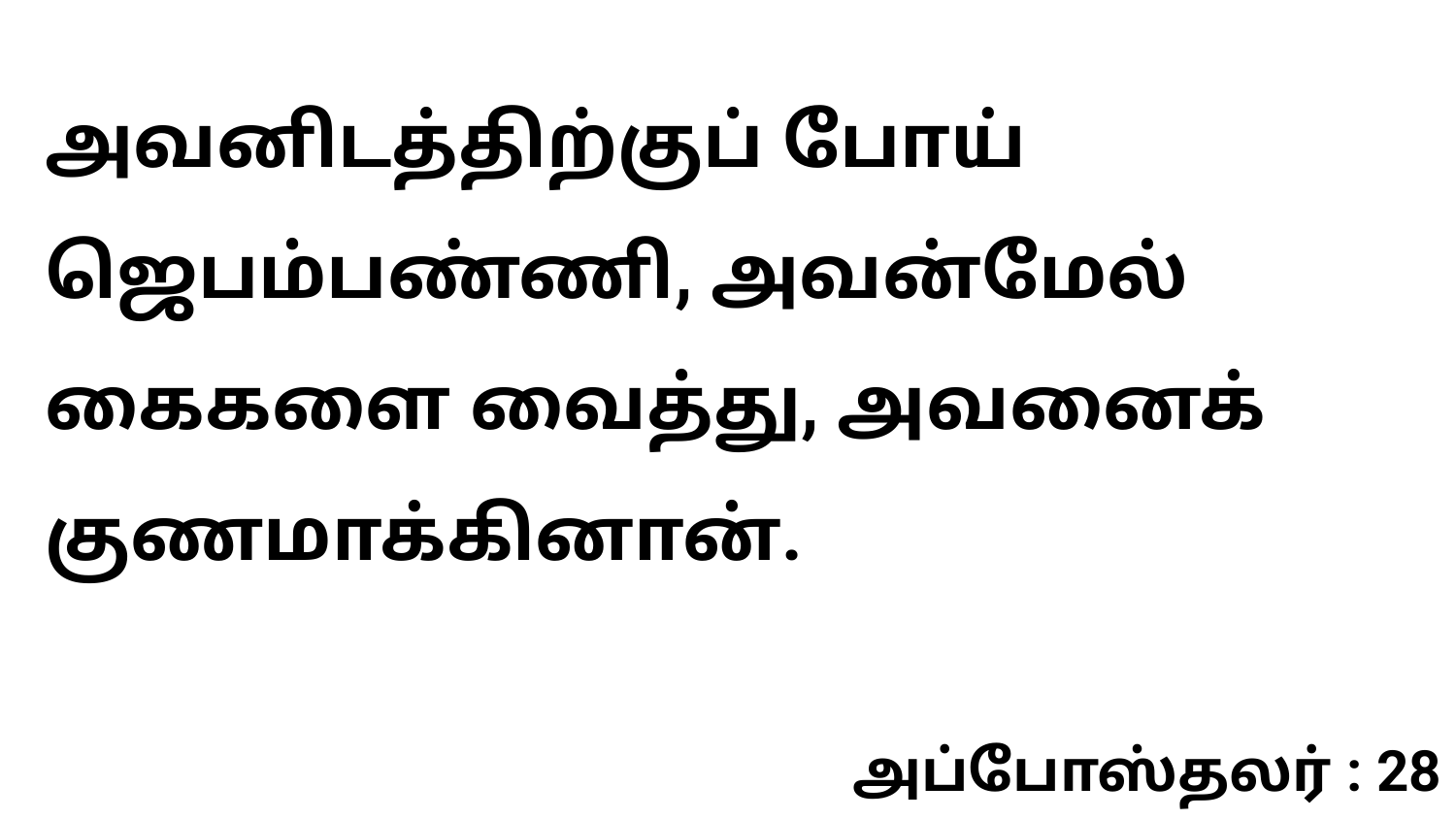

அவனிடத்திற்குப் போய் ஜெபம்பண்ணி, அவன்மேல் கைகளை வைத்து, அவனைக் குணமாக்கினான்.
அப்போஸ்தலர் : 28